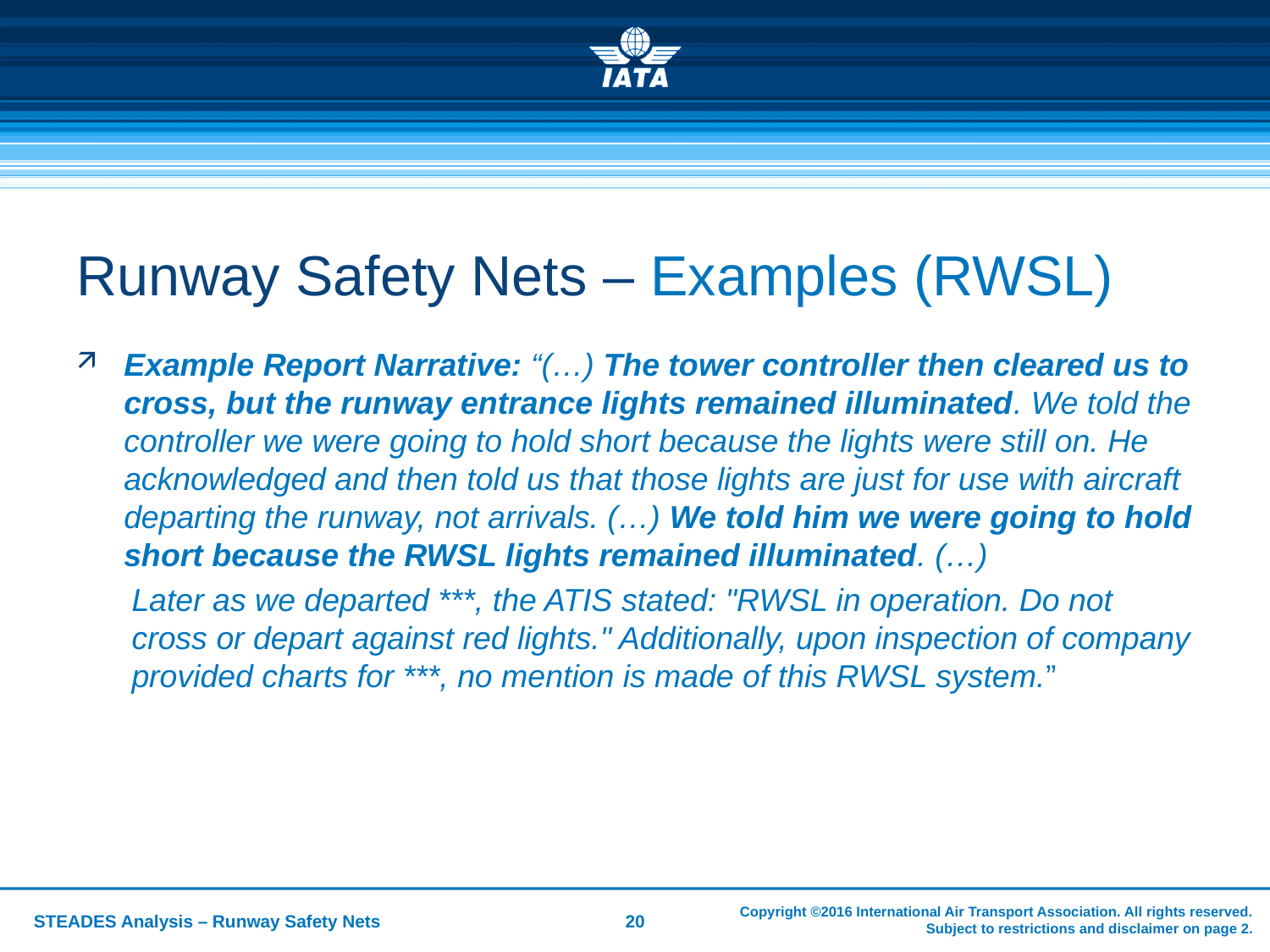

# Runway Safety Nets – Examples (RWSL)
Example Report Narrative: “(…) The tower controller then cleared us to cross, but the runway entrance lights remained illuminated. We told the controller we were going to hold short because the lights were still on. He acknowledged and then told us that those lights are just for use with aircraft departing the runway, not arrivals. (…) We told him we were going to hold short because the RWSL lights remained illuminated. (…)
Later as we departed ***, the ATIS stated: "RWSL in operation. Do not cross or depart against red lights." Additionally, upon inspection of company provided charts for ***, no mention is made of this RWSL system.”
Copyright ©2016 International Air Transport Association. All rights reserved.
Subject to restrictions and disclaimer on page 2.
STEADES Analysis – Runway Safety Nets
20